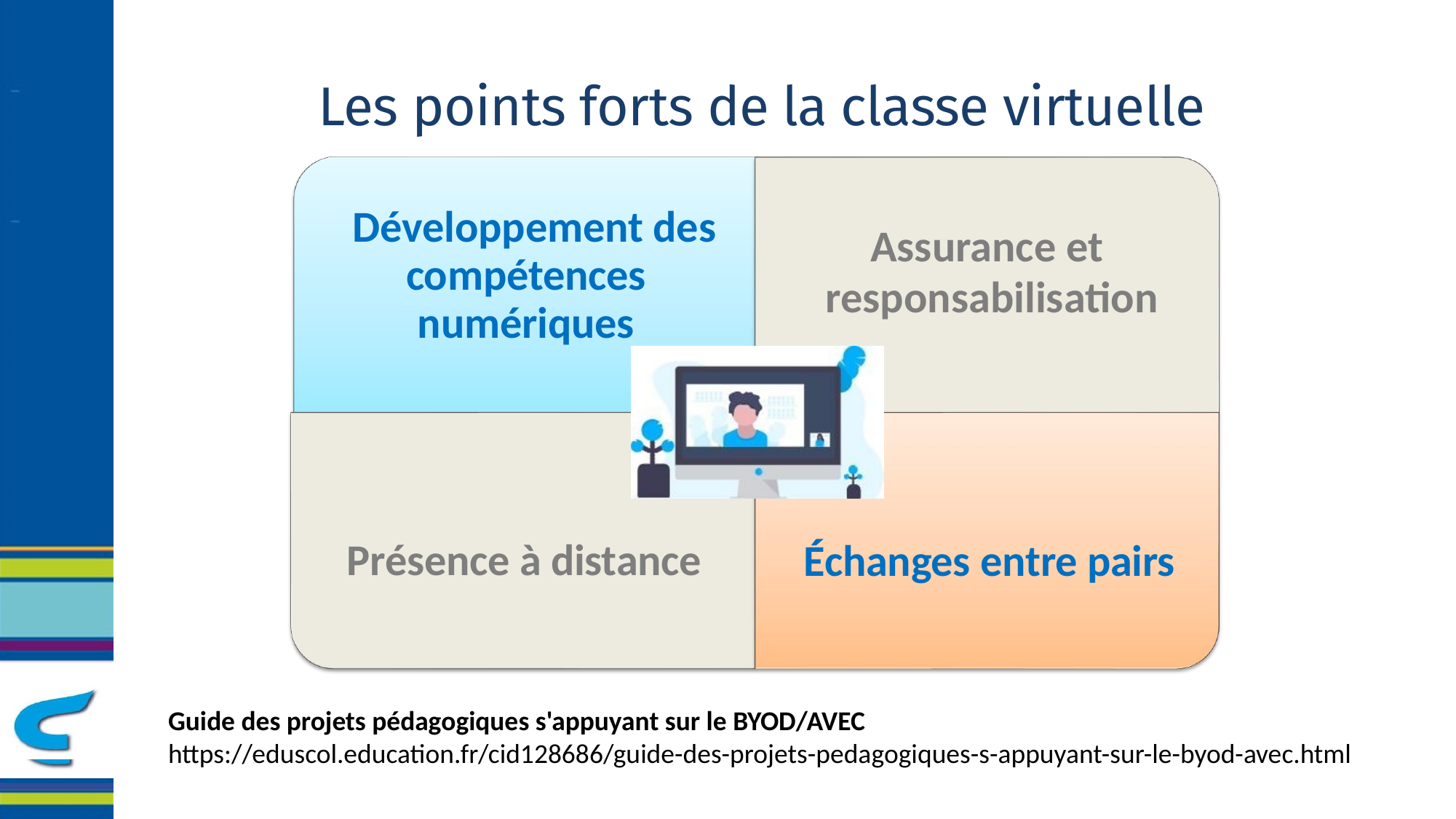

# Les points forts de la classe virtuelle

Développement des compétences numériques
Assurance et  responsabilisation

Présence à distance
Échanges entre pairs

Guide des projets pédagogiques s'appuyant sur le BYOD/AVEC
https://eduscol.education.fr/cid128686/guide-des-projets-pedagogiques-s-appuyant-sur-le-byod-avec.html